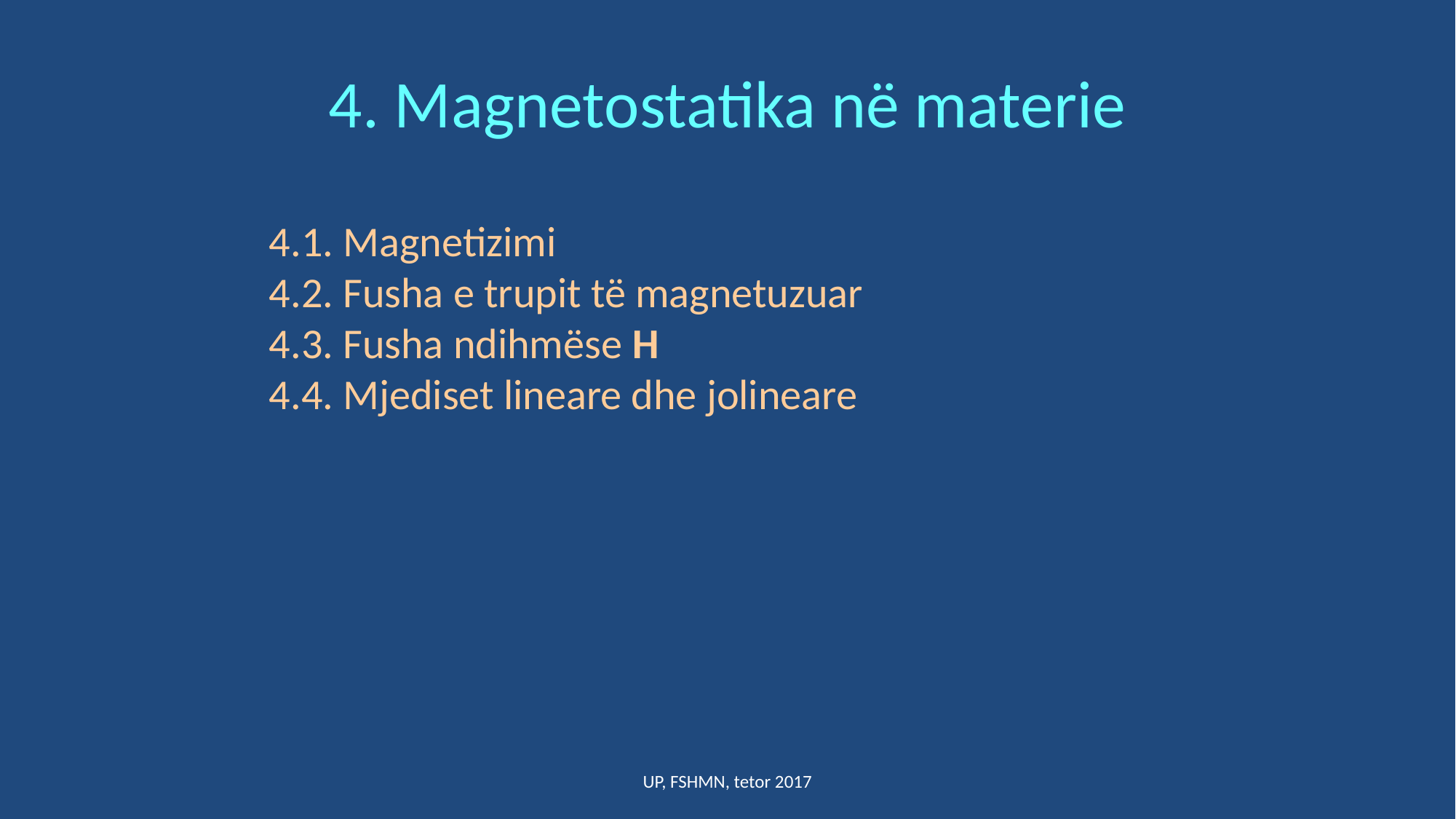

# 4. Magnetostatika në materie
4.1. Magnetizimi
4.2. Fusha e trupit të magnetuzuar
4.3. Fusha ndihmëse H
4.4. Mjediset lineare dhe jolineare
UP, FSHMN, tetor 2017